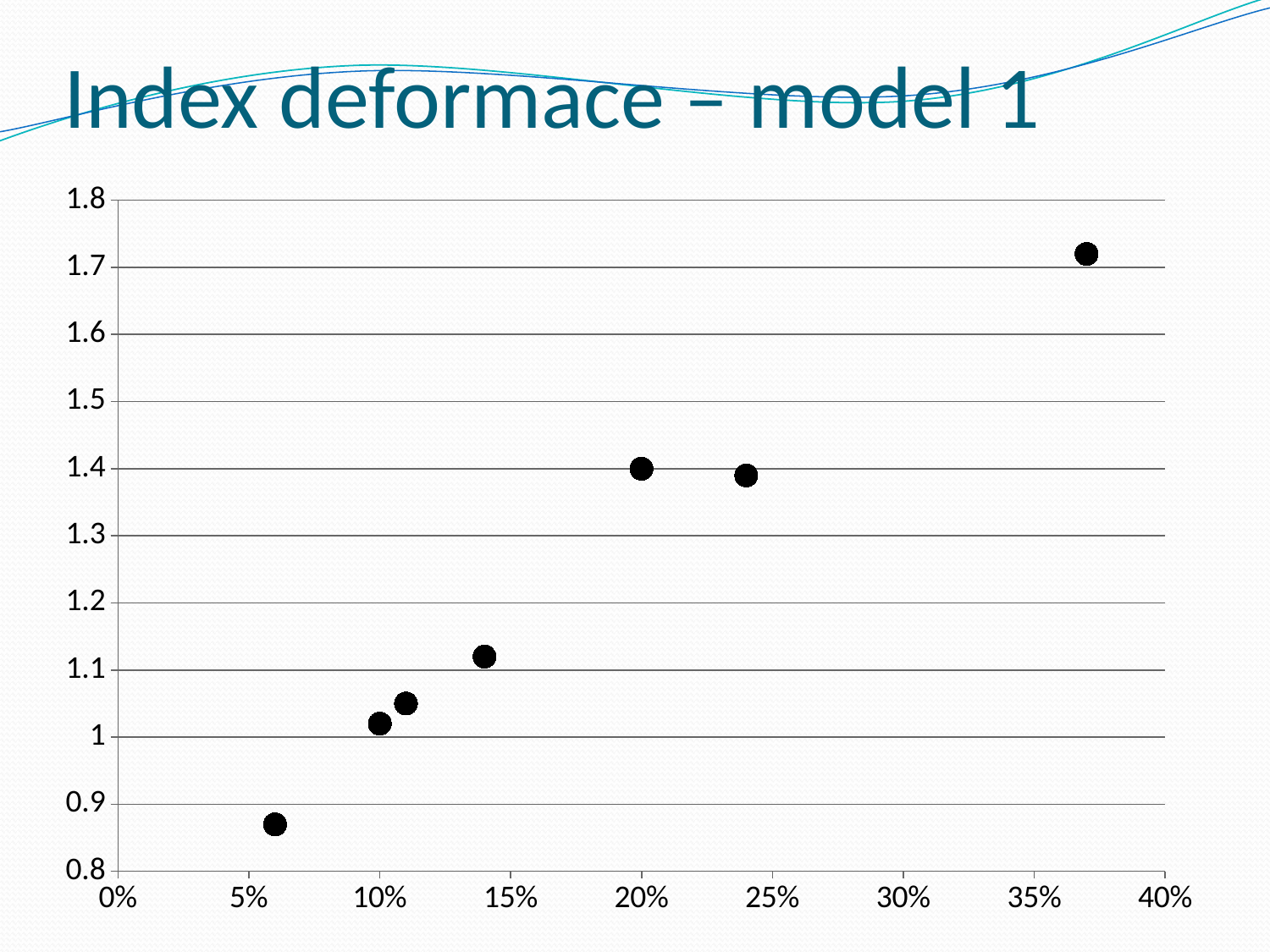

# Index deformace – model 1

### Chart

| Category | Good for big parties |
|---|---|